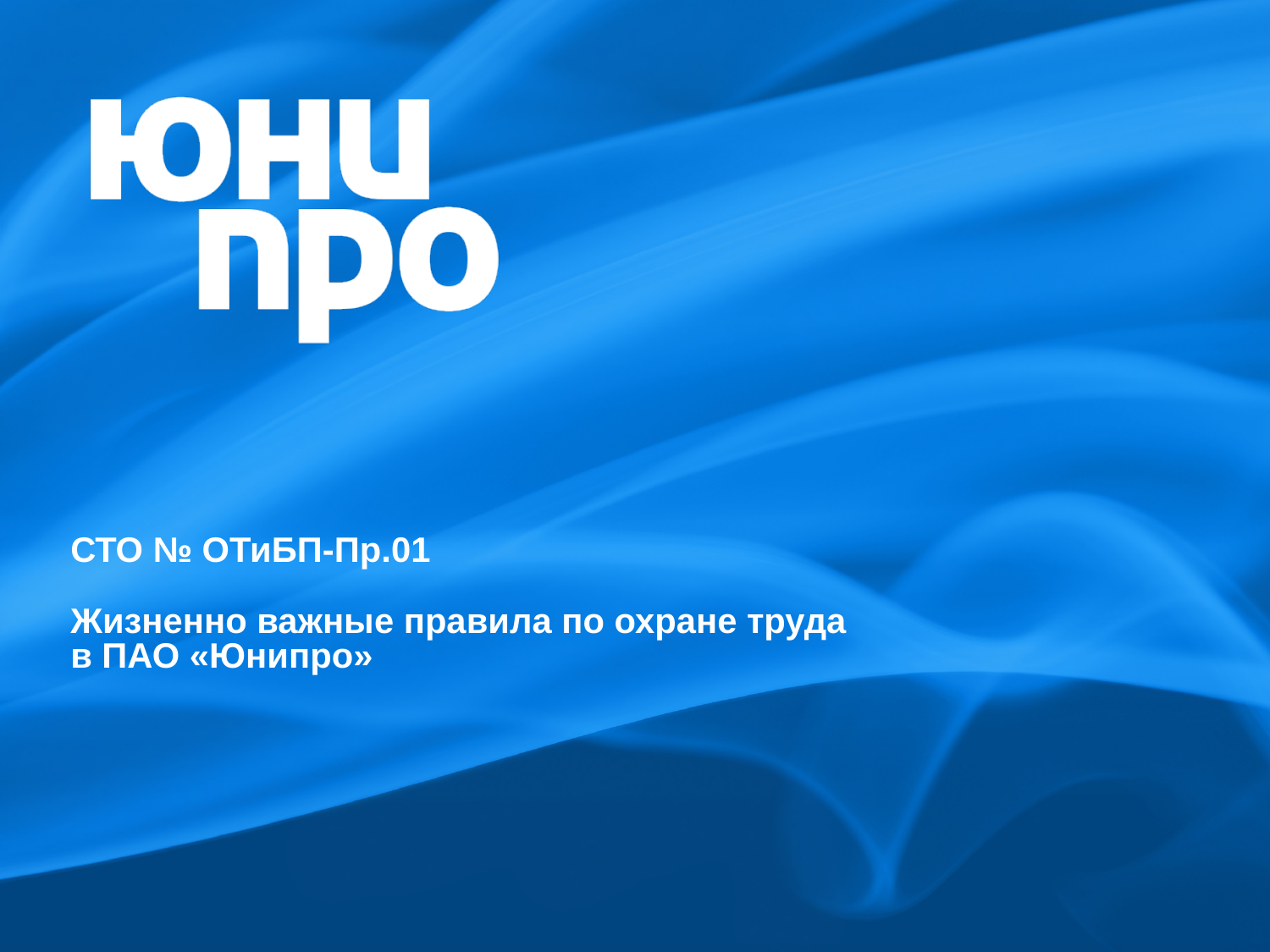

СТО № ОТиБП-Пр.01

Жизненно важные правила по охране труда
в ПАО «Юнипро»